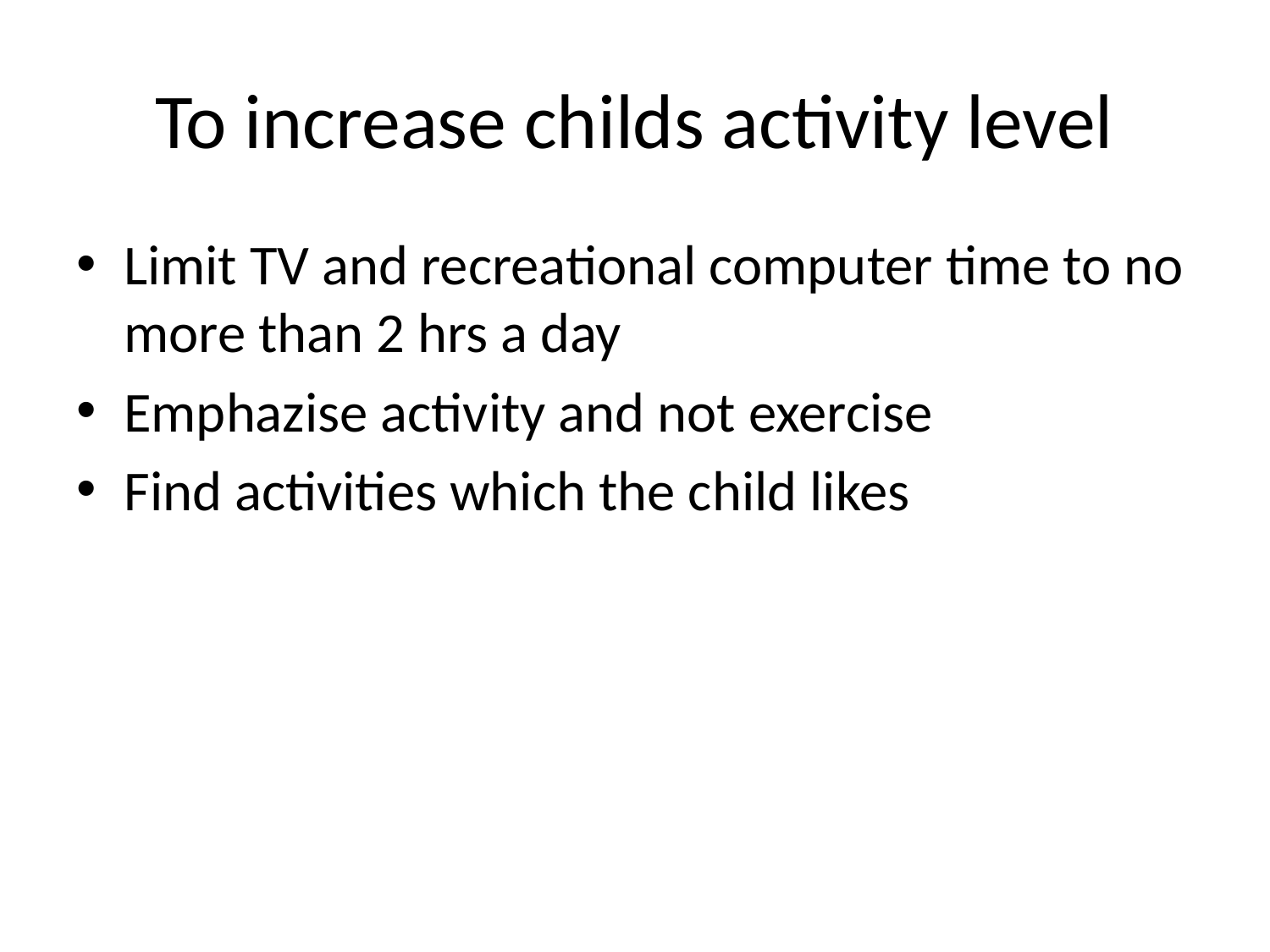

# To increase childs activity level
Limit TV and recreational computer time to no more than 2 hrs a day
Emphazise activity and not exercise
Find activities which the child likes